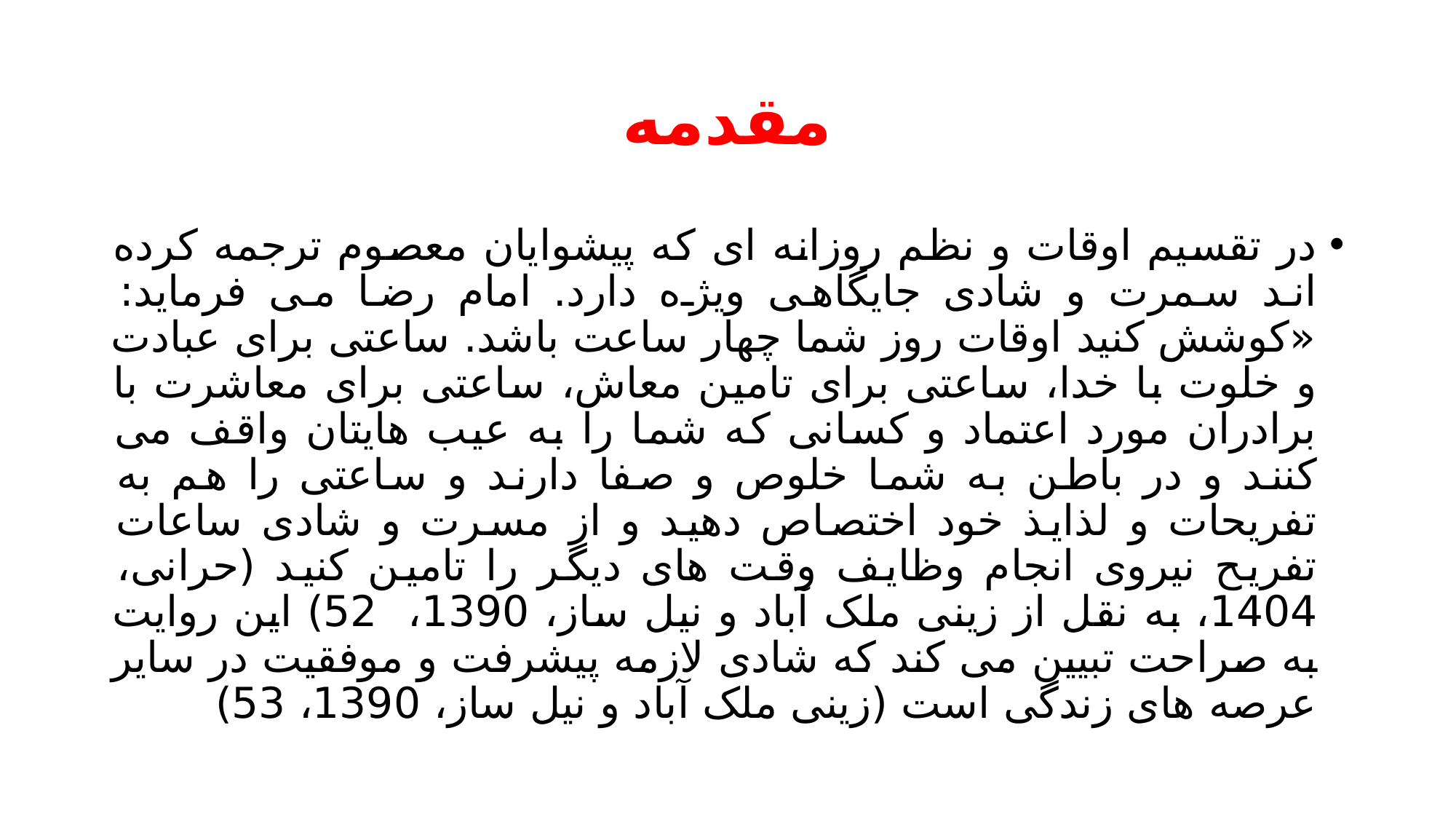

# مقدمه
در تقسیم اوقات و نظم روزانه ای که پیشوایان معصوم ترجمه کرده اند سمرت و شادی جایگاهی ویژه دارد. امام رضا می فرماید: «کوشش کنید اوقات روز شما چهار ساعت باشد. ساعتی برای عبادت و خلوت با خدا، ساعتی برای تامین معاش، ساعتی برای معاشرت با برادران مورد اعتماد و کسانی که شما را به عیب هایتان واقف می کنند و در باطن به شما خلوص و صفا دارند و ساعتی را هم به تفریحات و لذایذ خود اختصاص دهید و از مسرت و شادی ساعات تفریح نیروی انجام وظایف وقت های دیگر را تامین کنید (حرانی، 1404، به نقل از زینی ملک آباد و نیل ساز، 1390،  52) این روایت به صراحت تبیین می کند که شادی لازمه پیشرفت و موفقیت در سایر عرصه های زندگی است (زینی ملک آباد و نیل ساز، 1390، 53)